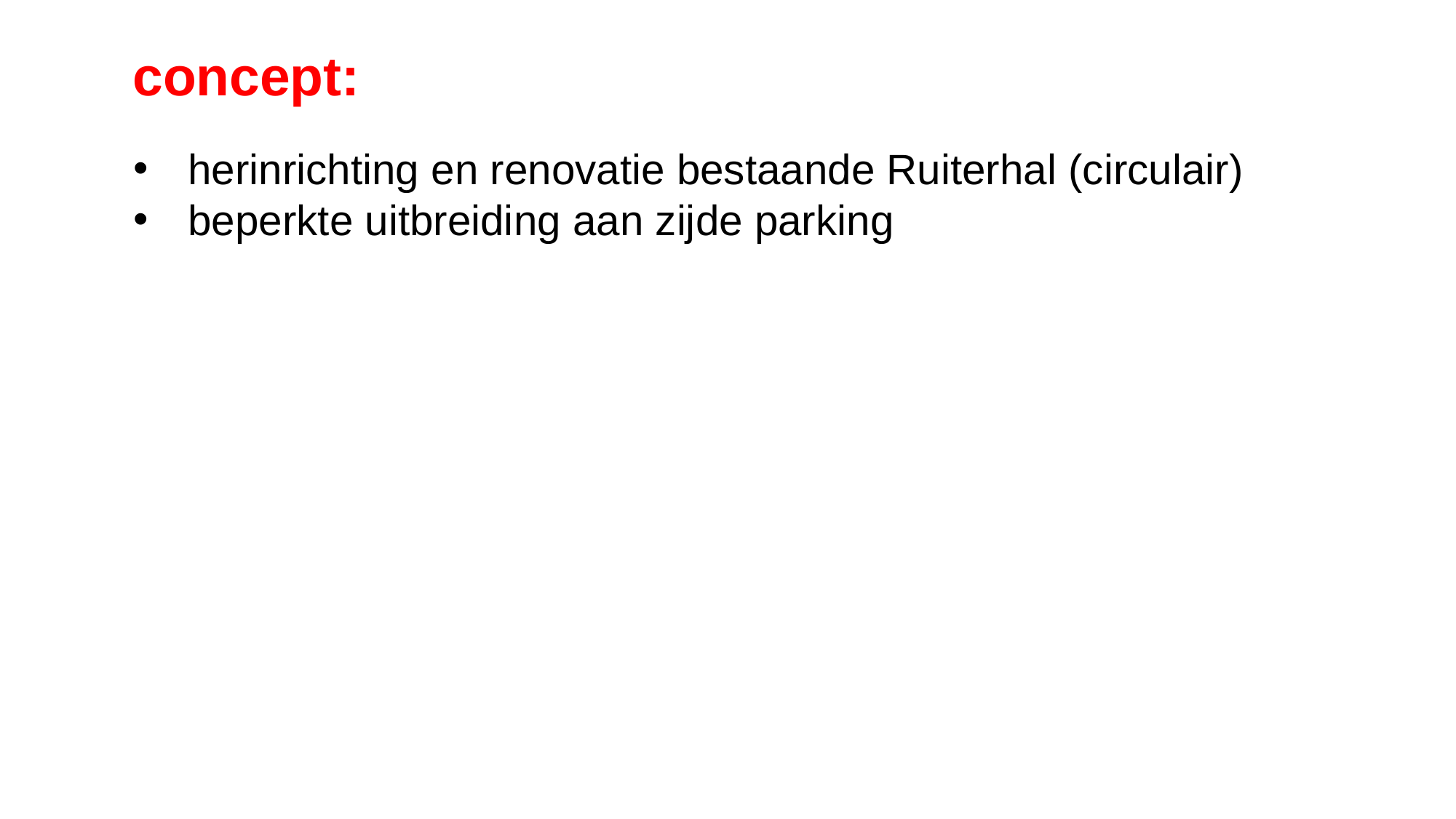

# concept:
herinrichting en renovatie bestaande Ruiterhal (circulair)
beperkte uitbreiding aan zijde parking
18